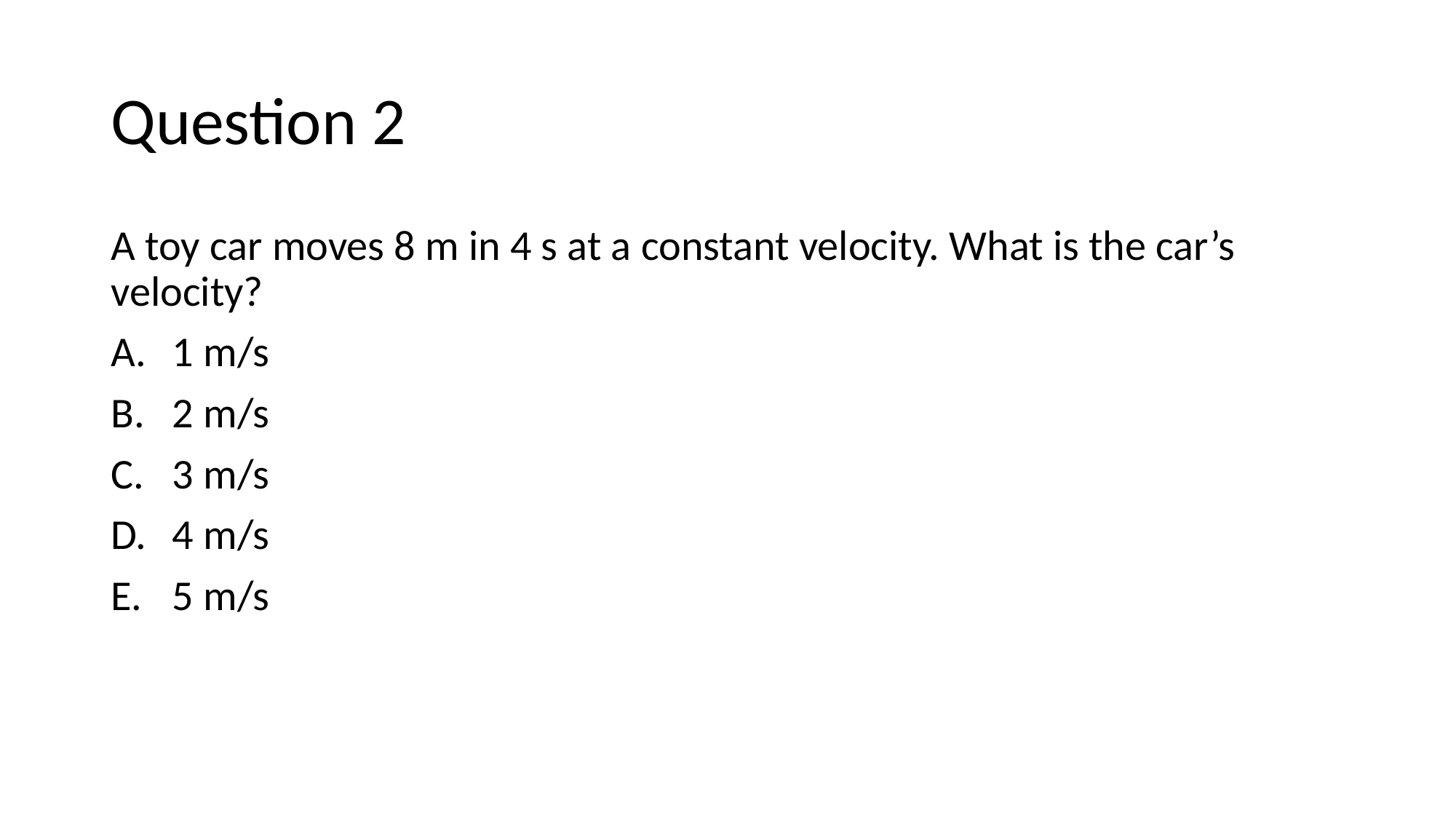

# Question 2
A toy car moves 8 m in 4 s at a constant velocity. What is the car’s velocity?
1 m/s
2 m/s
3 m/s
4 m/s
5 m/s